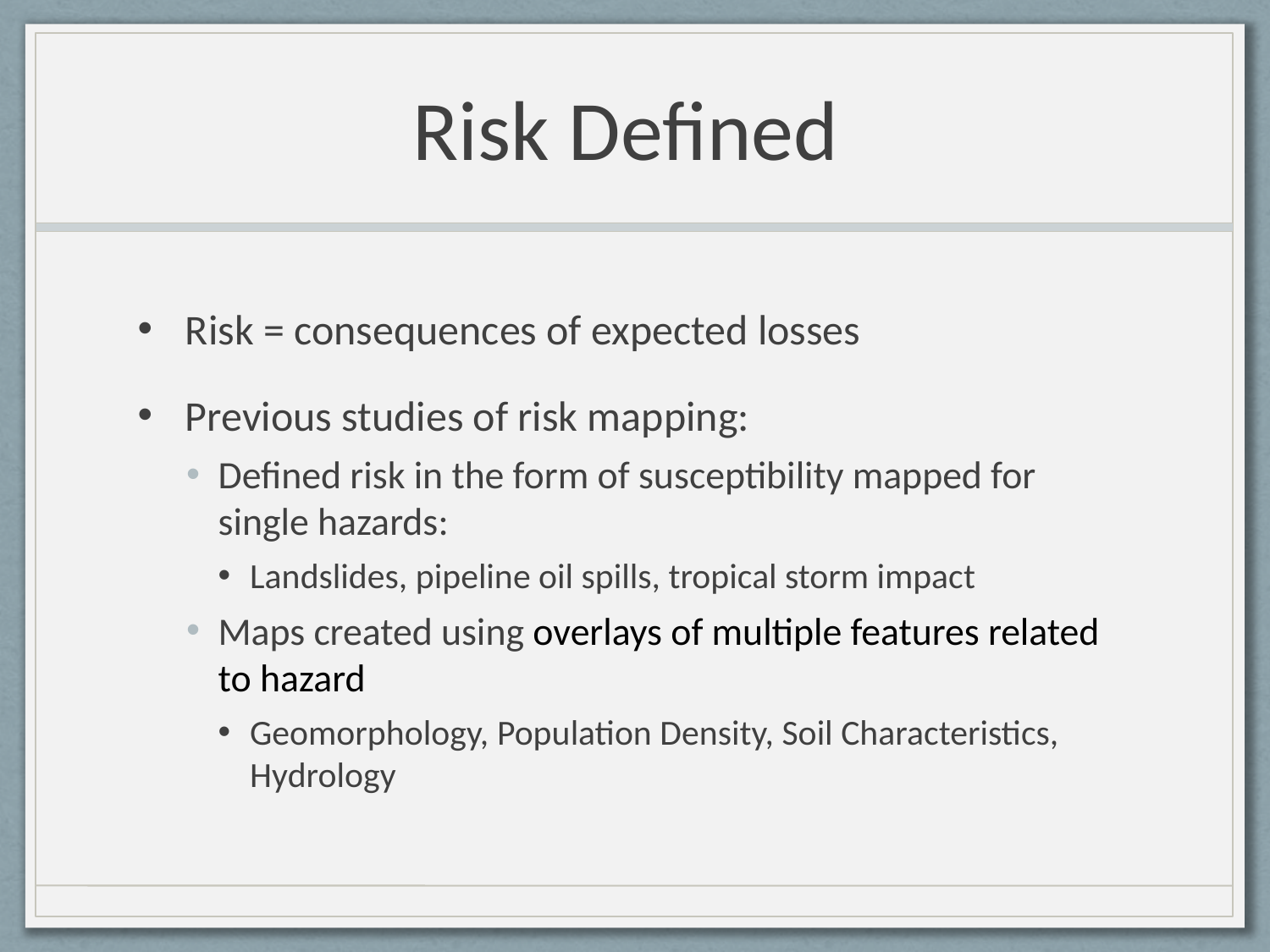

# Risk Defined
Risk = consequences of expected losses
Previous studies of risk mapping:
Defined risk in the form of susceptibility mapped for single hazards:
Landslides, pipeline oil spills, tropical storm impact
Maps created using overlays of multiple features related to hazard
Geomorphology, Population Density, Soil Characteristics, Hydrology